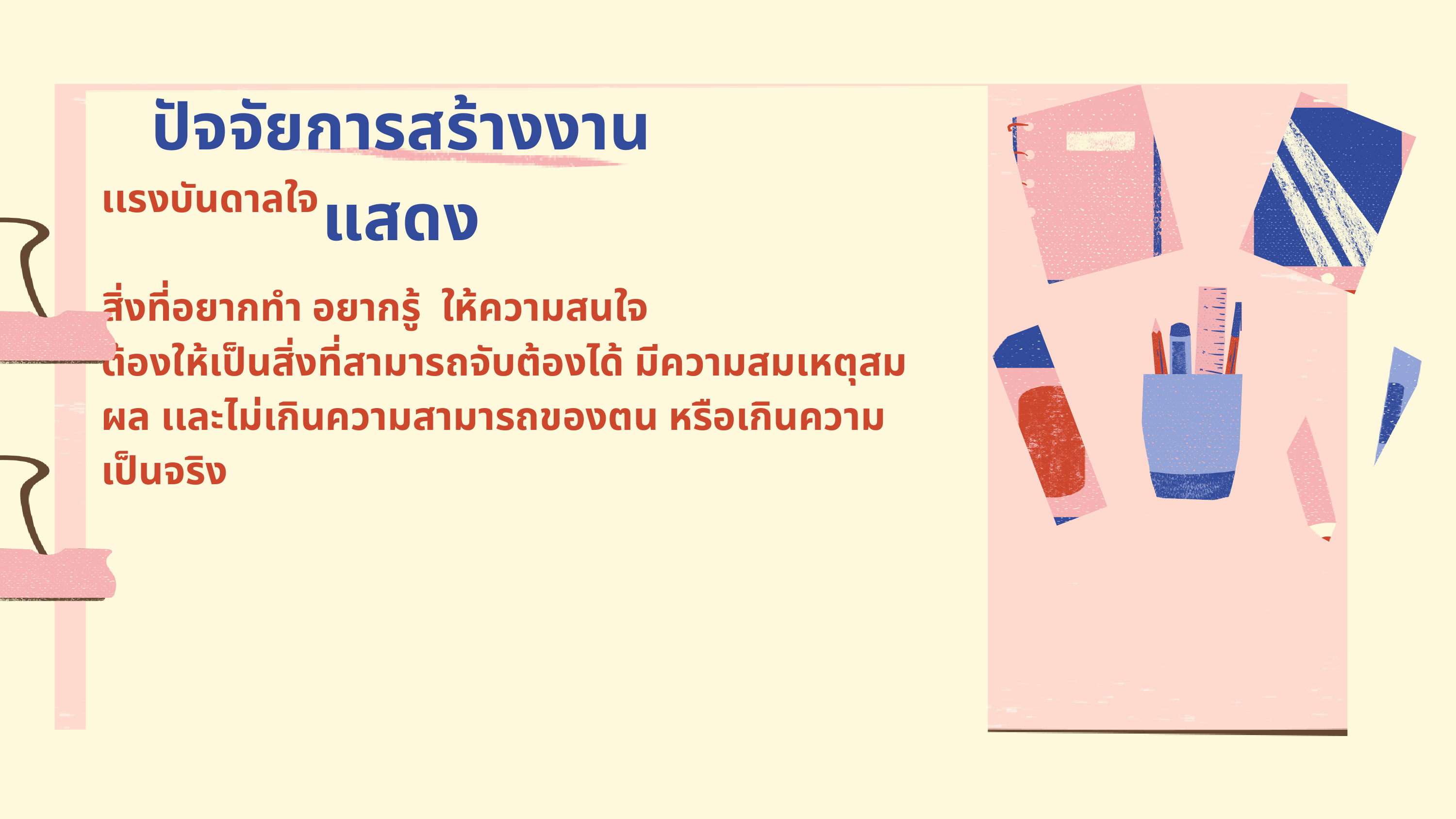

ปัจจัยการสร้างงานแสดง

เเรงบันดาลใจ

สิ่งที่อยากทำ อยากรู้  ให้ความสนใจ
ต้องให้เป็นสิ่งที่สามารถจับต้องได้ มีความสมเหตุสมผล เเละไม่เกินความสามารถของตน หรือเกินความเป็นจริง